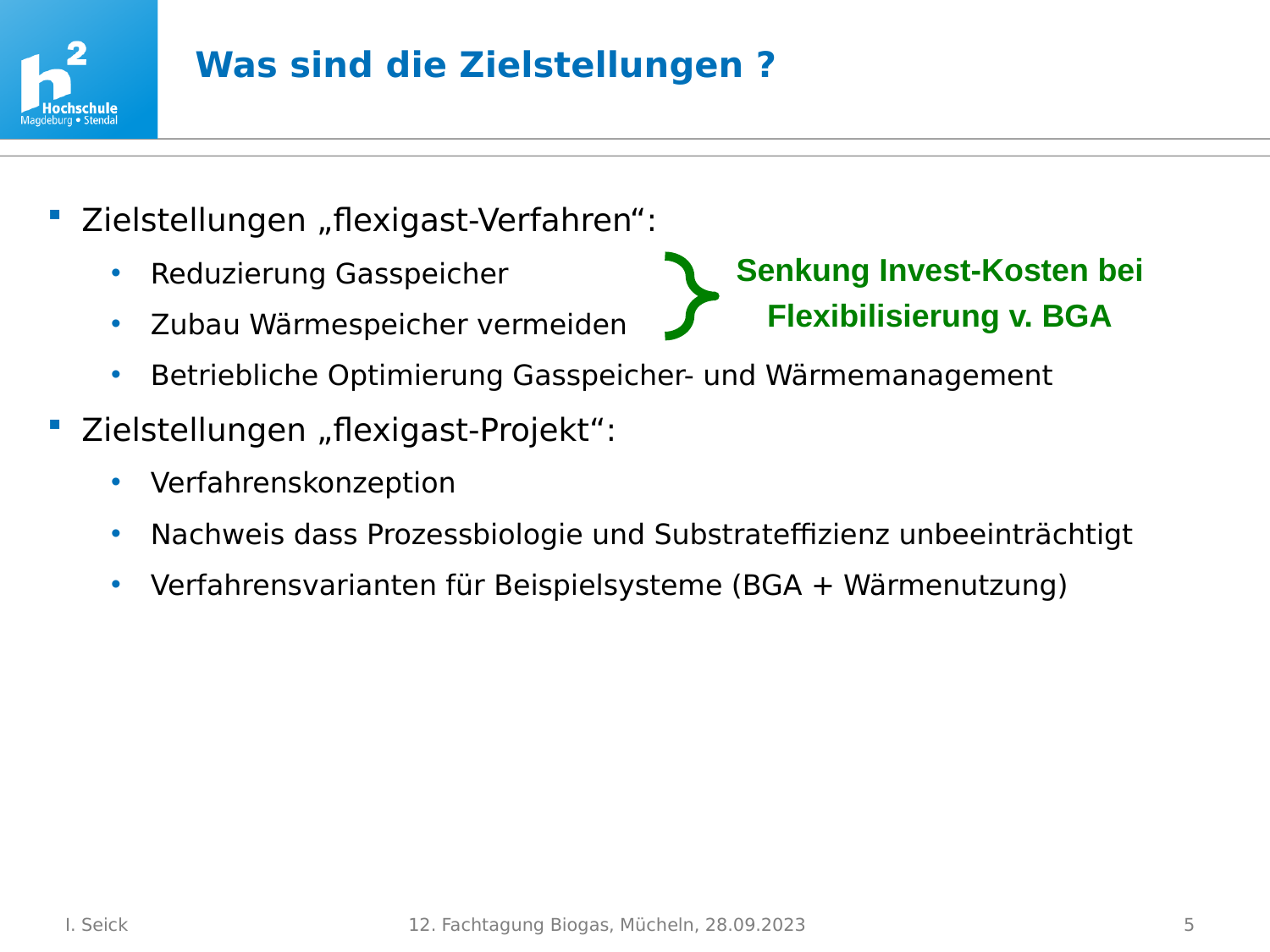

Was sind die Zielstellungen ?
Zielstellungen „flexigast-Verfahren“:
Reduzierung Gasspeicher
Zubau Wärmespeicher vermeiden
Betriebliche Optimierung Gasspeicher- und Wärmemanagement
Zielstellungen „flexigast-Projekt“:
Verfahrenskonzeption
Nachweis dass Prozessbiologie und Substrateffizienz unbeeinträchtigt
Verfahrensvarianten für Beispielsysteme (BGA + Wärmenutzung)
Senkung Invest-Kosten bei Flexibilisierung v. BGA

12. Fachtagung Biogas, Mücheln, 28.09.2023